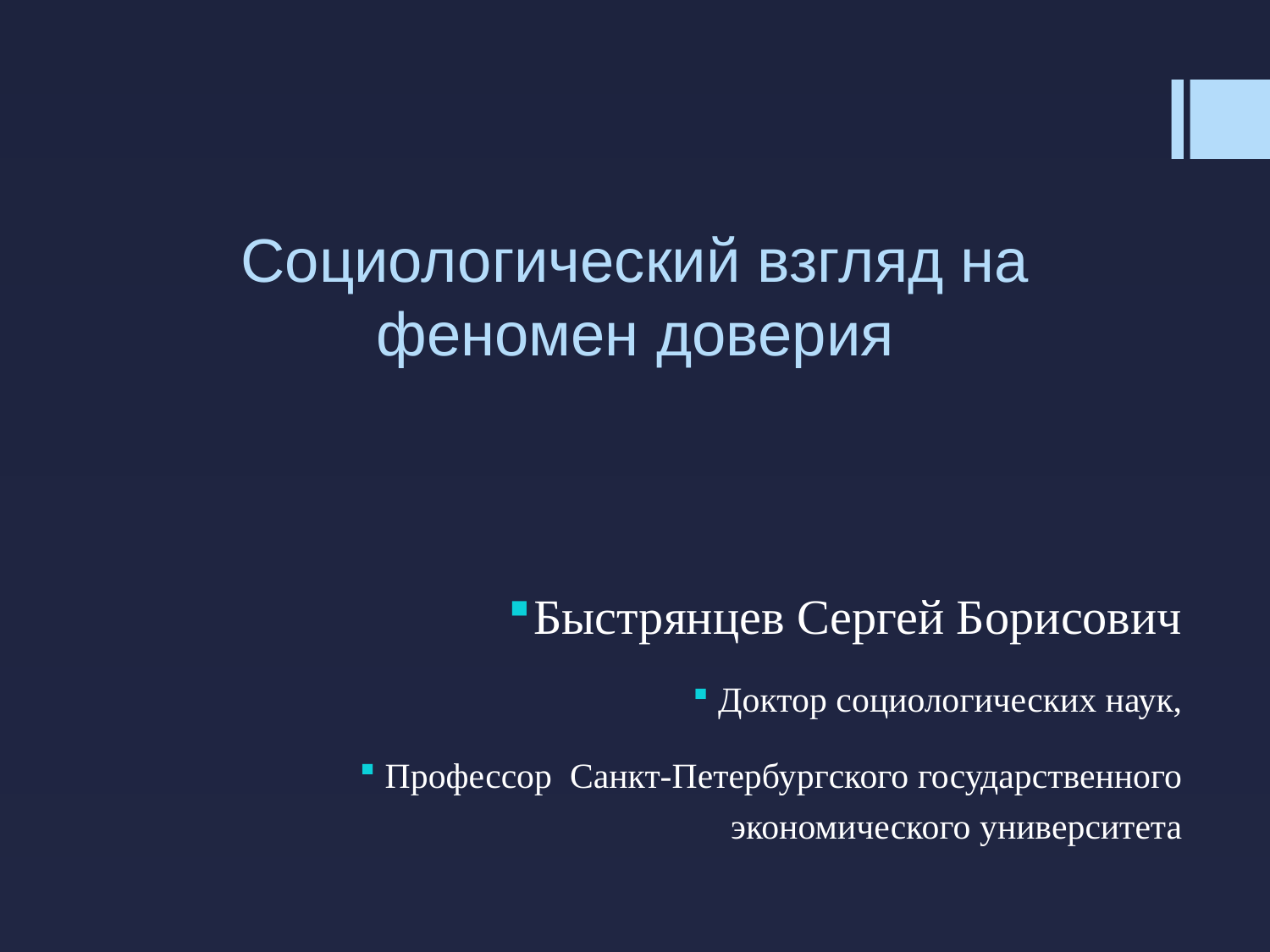

# Социологический взгляд на феномен доверия

Быстрянцев Сергей Борисович
Доктор социологических наук,
Профессор  Санкт-Петербургского государственного экономического университета